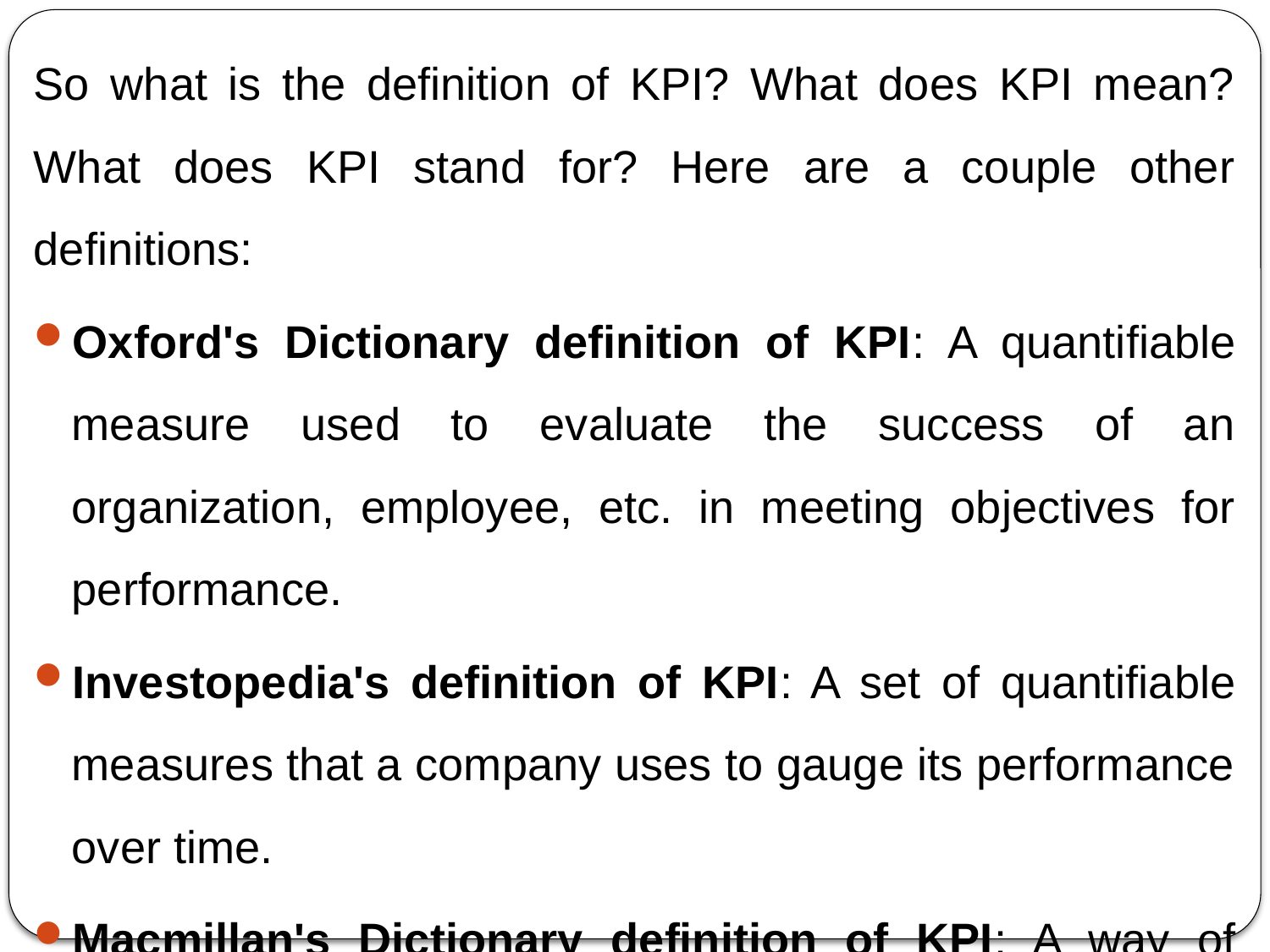

So what is the definition of KPI? What does KPI mean? What does KPI stand for? Here are a couple other definitions:
Oxford's Dictionary definition of KPI: A quantifiable measure used to evaluate the success of an organization, employee, etc. in meeting objectives for performance.
Investopedia's definition of KPI: A set of quantifiable measures that a company uses to gauge its performance over time.
Macmillan's Dictionary definition of KPI: A way of measuring the effectiveness of an organization and its progress towards achieving its goals.